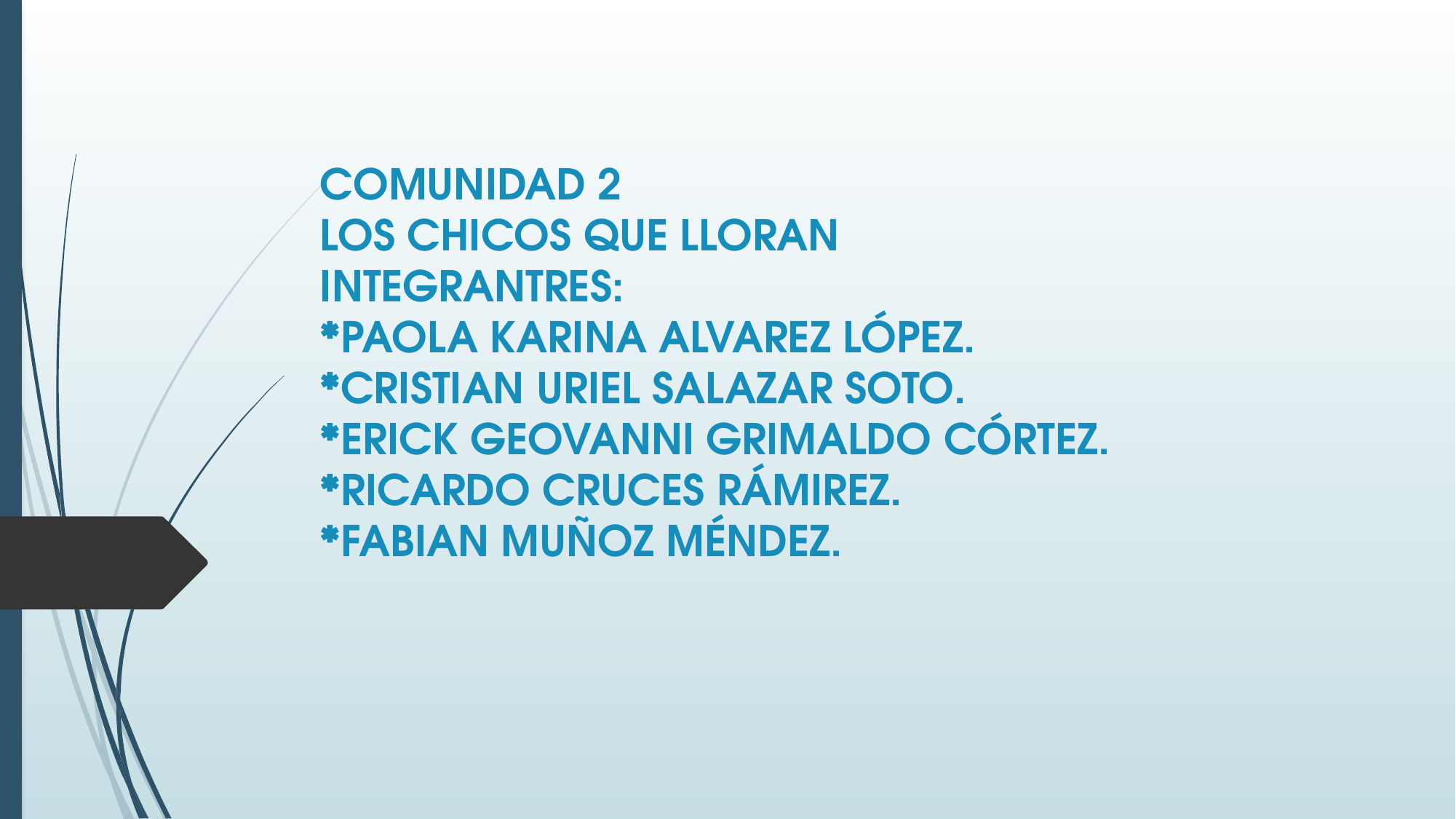

# COMUNIDAD 2 LOS CHICOS QUE LLORAN INTEGRANTRES: *PAOLA KARINA ALVAREZ LÓPEZ. *CRISTIAN URIEL SALAZAR SOTO. *ERICK GEOVANNI GRIMALDO CÓRTEZ. *RICARDO CRUCES RÁMIREZ. *FABIAN MUÑOZ MÉNDEZ.